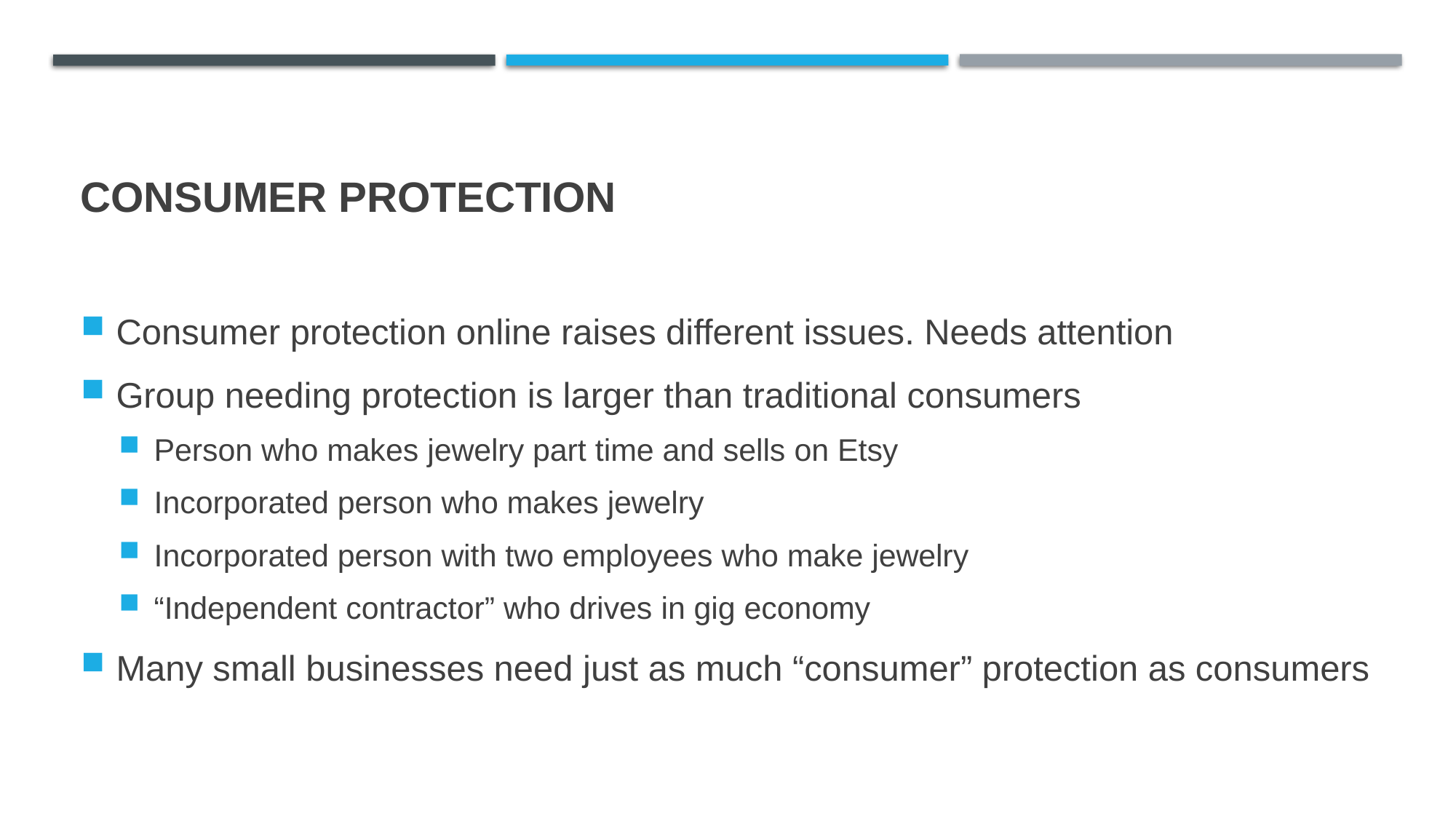

# consumer protection
Consumer protection online raises different issues. Needs attention
Group needing protection is larger than traditional consumers
Person who makes jewelry part time and sells on Etsy
Incorporated person who makes jewelry
Incorporated person with two employees who make jewelry
“Independent contractor” who drives in gig economy
Many small businesses need just as much “consumer” protection as consumers